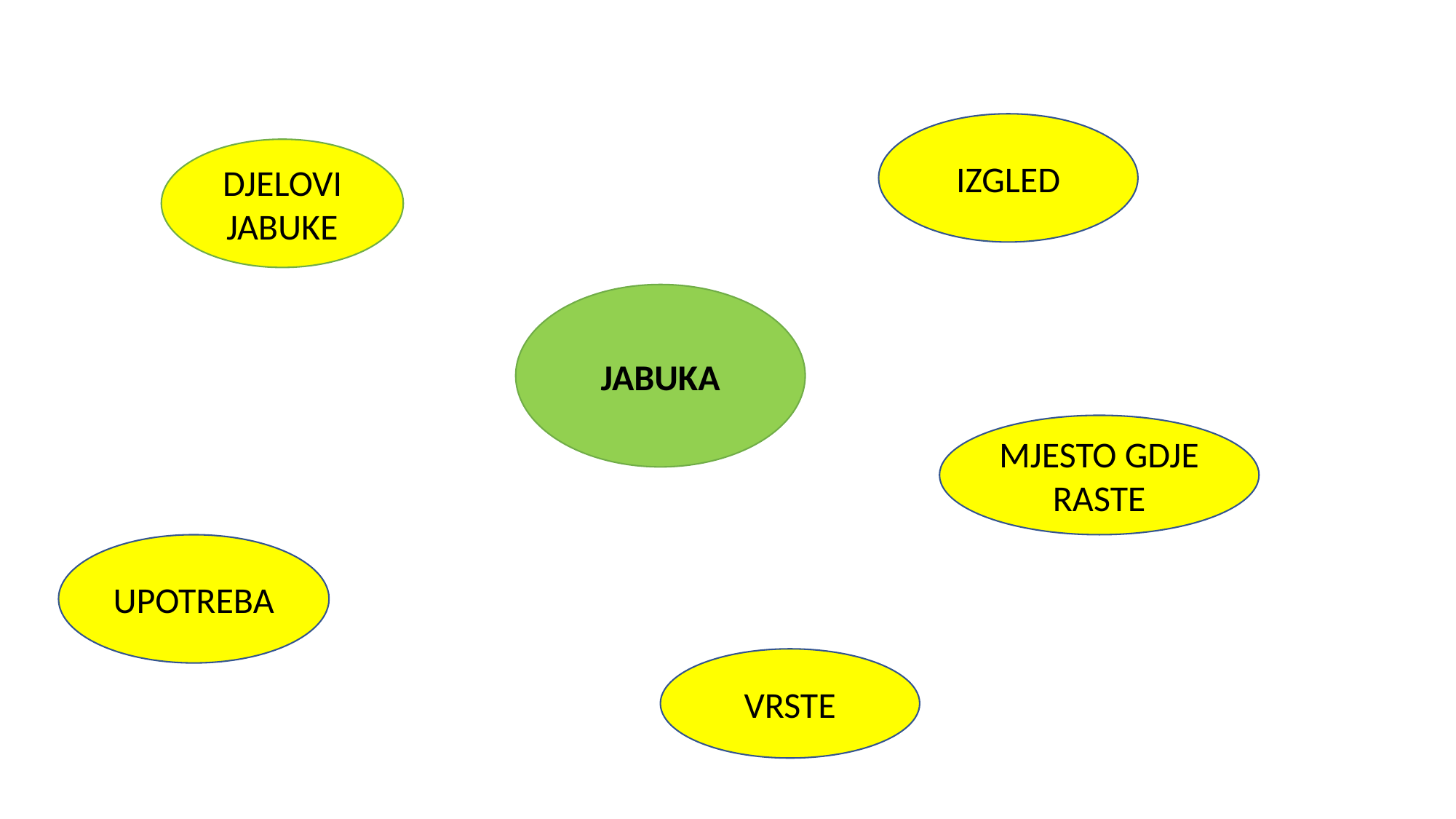

IZGLED
DJELOVI JABUKE
JABUKA
MJESTO GDJE RASTE
UPOTREBA
VRSTE